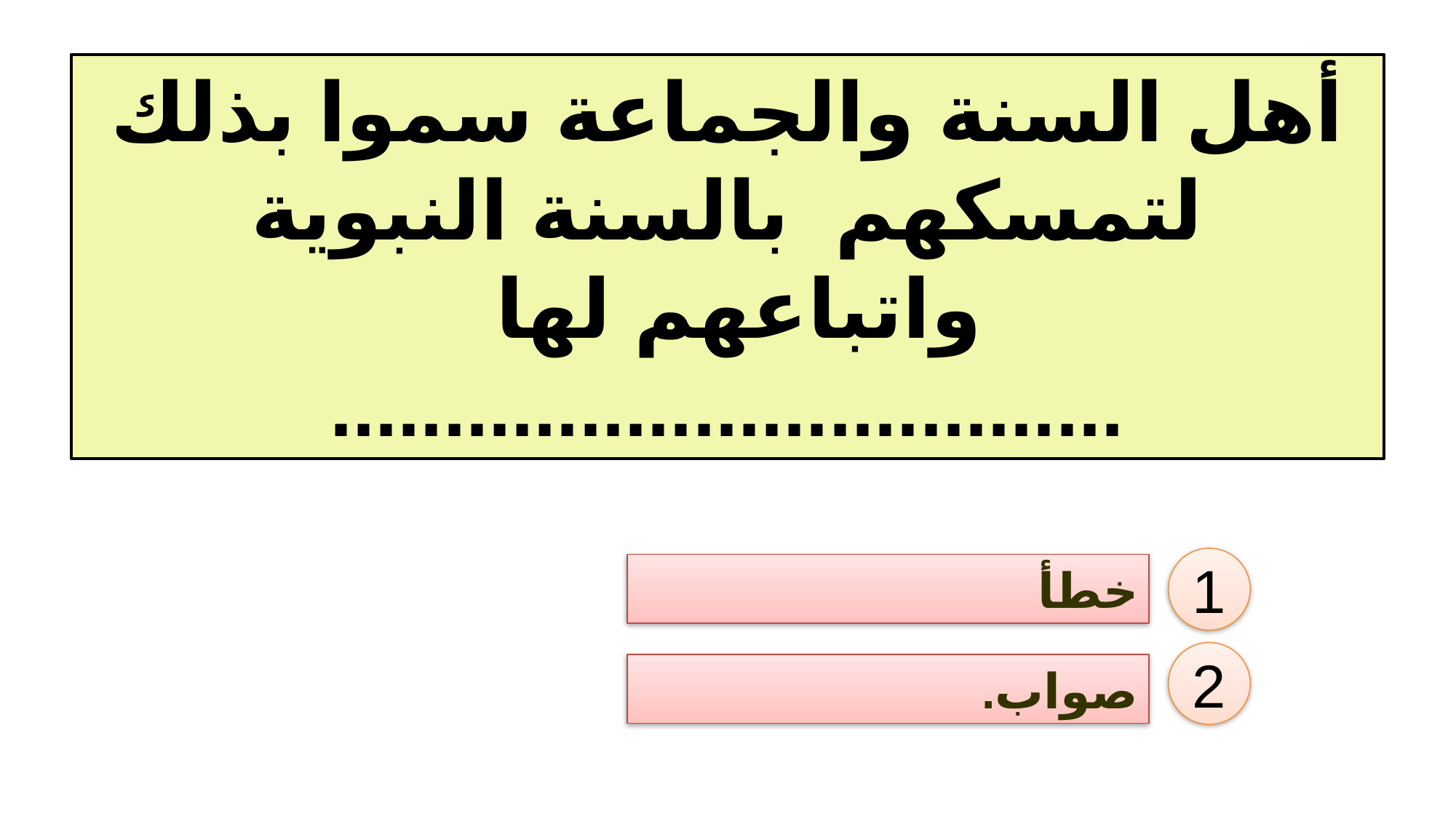

أهل السنة والجماعة سموا بذلك لتمسكهم  بالسنة النبوية واتباعهم لها
...................................
1
خطأ
2
صواب.